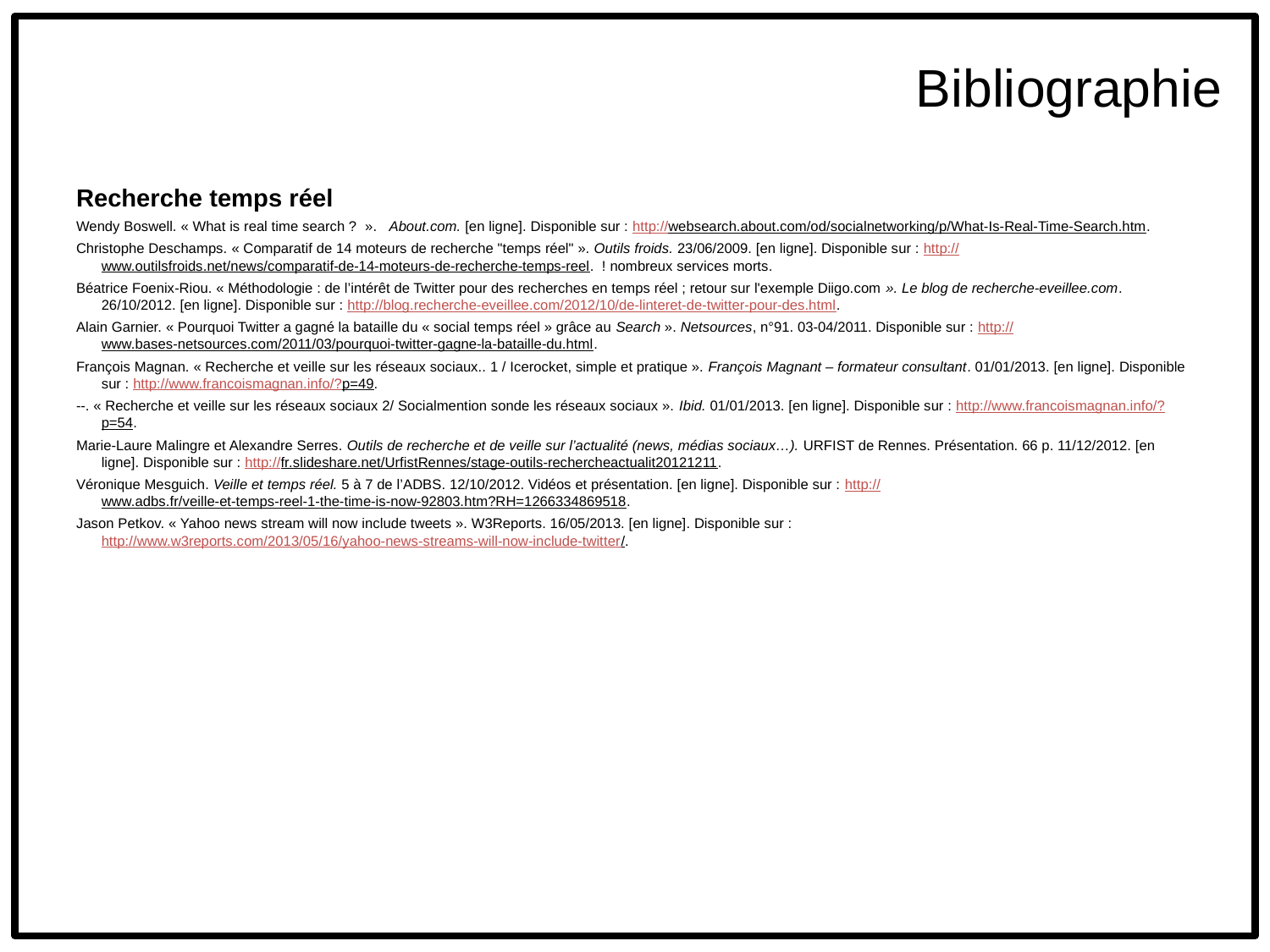

Bibliographie
Recherche temps réel
Wendy Boswell. « What is real time search ?  ».   About.com. [en ligne]. Disponible sur : http://websearch.about.com/od/socialnetworking/p/What-Is-Real-Time-Search.htm.
Christophe Deschamps. « Comparatif de 14 moteurs de recherche "temps réel" ». Outils froids. 23/06/2009. [en ligne]. Disponible sur : http://www.outilsfroids.net/news/comparatif-de-14-moteurs-de-recherche-temps-reel.  ! nombreux services morts.
Béatrice Foenix-Riou. « Méthodologie : de l’intérêt de Twitter pour des recherches en temps réel ; retour sur l'exemple Diigo.com ». Le blog de recherche-eveillee.com. 26/10/2012. [en ligne]. Disponible sur : http://blog.recherche-eveillee.com/2012/10/de-linteret-de-twitter-pour-des.html.
Alain Garnier. « Pourquoi Twitter a gagné la bataille du « social temps réel » grâce au Search ». Netsources, n°91. 03-04/2011. Disponible sur : http://www.bases-netsources.com/2011/03/pourquoi-twitter-gagne-la-bataille-du.html.
François Magnan. « Recherche et veille sur les réseaux sociaux.. 1 / Icerocket, simple et pratique ». François Magnant – formateur consultant. 01/01/2013. [en ligne]. Disponible sur : http://www.francoismagnan.info/?p=49.
--. « Recherche et veille sur les réseaux sociaux 2/ Socialmention sonde les réseaux sociaux ». Ibid. 01/01/2013. [en ligne]. Disponible sur : http://www.francoismagnan.info/?p=54.
Marie-Laure Malingre et Alexandre Serres. Outils de recherche et de veille sur l’actualité (news, médias sociaux…). URFIST de Rennes. Présentation. 66 p. 11/12/2012. [en ligne]. Disponible sur : http://fr.slideshare.net/UrfistRennes/stage-outils-rechercheactualit20121211.
Véronique Mesguich. Veille et temps réel. 5 à 7 de l’ADBS. 12/10/2012. Vidéos et présentation. [en ligne]. Disponible sur : http://www.adbs.fr/veille-et-temps-reel-1-the-time-is-now-92803.htm?RH=1266334869518.
Jason Petkov. « Yahoo news stream will now include tweets ». W3Reports. 16/05/2013. [en ligne]. Disponible sur : http://www.w3reports.com/2013/05/16/yahoo-news-streams-will-now-include-twitter/.